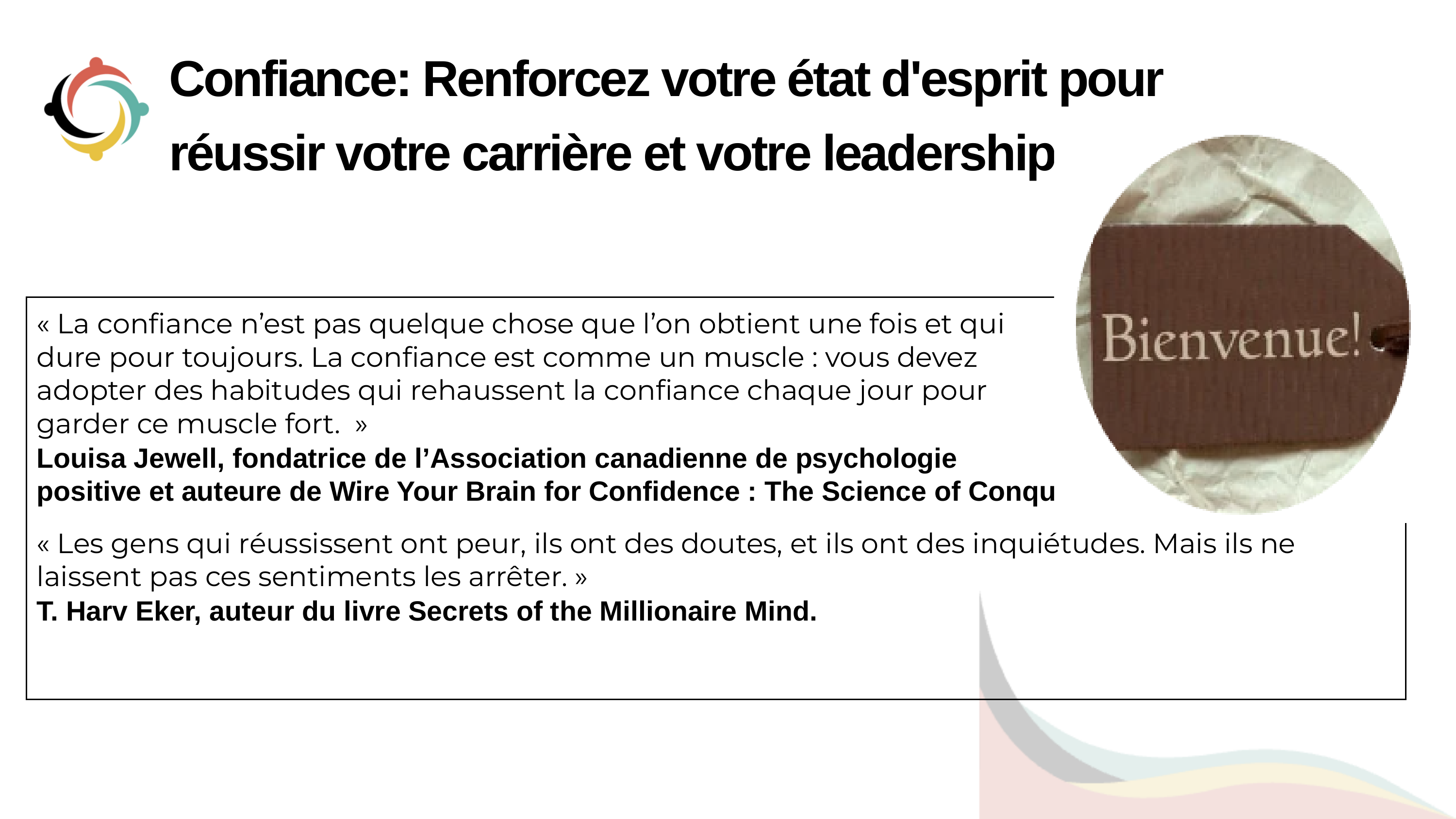

Confiance: Renforcez votre état d'esprit pour réussir votre carrière et votre leadership

| « La confiance n’est pas quelque chose que l’on obtient une fois et qui dure pour toujours. La confiance est comme un muscle : vous devez adopter des habitudes qui rehaussent la confiance chaque jour pour garder ce muscle fort. » Louisa Jewell, fondatrice de l’Association canadienne de psychologie positive et auteure de Wire Your Brain for Confidence : The Science of Conquering Self-doubt. « Les gens qui réussissent ont peur, ils ont des doutes, et ils ont des inquiétudes. Mais ils ne laissent pas ces sentiments les arrêter. » T. Harv Eker, auteur du livre Secrets of the Millionaire Mind. |
| --- |